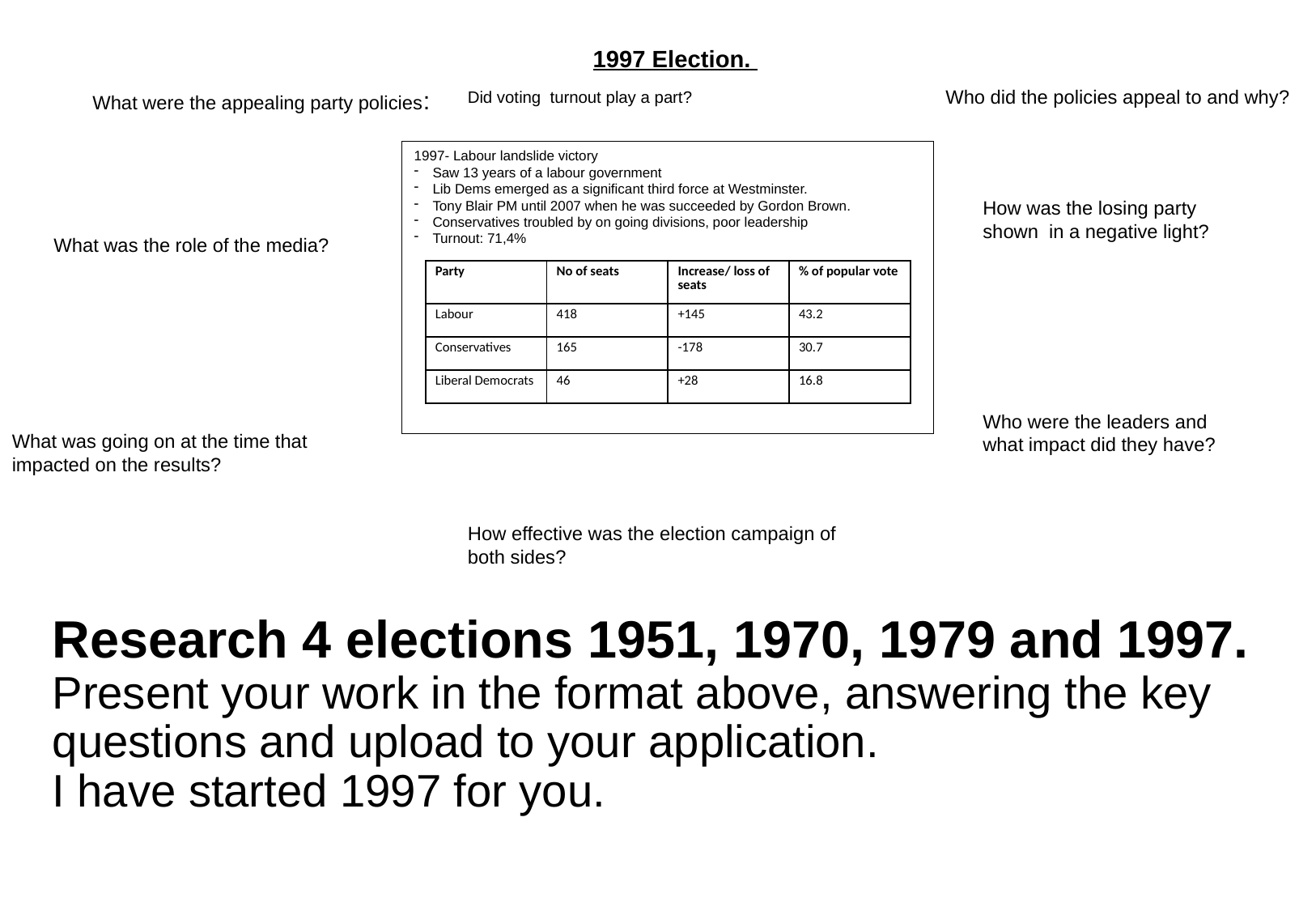

1997 Election.
What were the appealing party policies:
Who did the policies appeal to and why?
Did voting  turnout play a part?
1997- Labour landslide victory
Saw 13 years of a labour government
Lib Dems emerged as a significant third force at Westminster.
Tony Blair PM until 2007 when he was succeeded by Gordon Brown.
Conservatives troubled by on going divisions, poor leadership
Turnout: 71,4%

How was the losing party shown  in a negative light?
What was the role of the media?
| Party | No of seats | Increase/ loss of seats | % of popular vote |
| --- | --- | --- | --- |
| Labour | 418 | +145 | 43.2 |
| Conservatives | 165 | -178 | 30.7 |
| Liberal Democrats | 46 | +28 | 16.8 |
Who were the leaders and what impact did they have?
What was going on at the time that impacted on the results?
How effective was the election campaign of both sides?
# Research 4 elections 1951, 1970, 1979 and 1997. Present your work in the format above, answering the key questions and upload to your application. I have started 1997 for you.